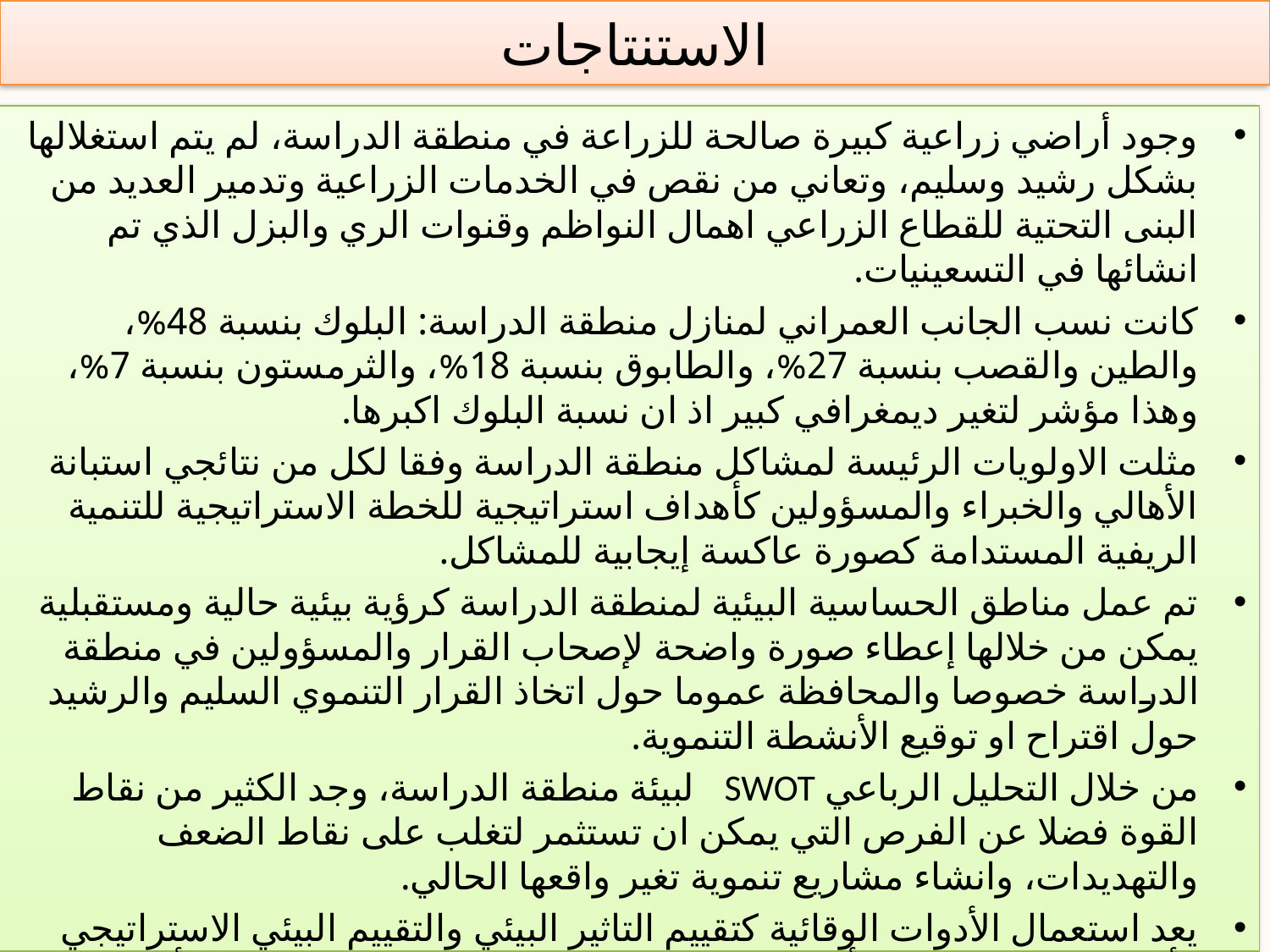

# الاستنتاجات
وجود أراضي زراعية كبيرة صالحة للزراعة في منطقة الدراسة، لم يتم استغلالها بشكل رشيد وسليم، وتعاني من نقص في الخدمات الزراعية وتدمير العديد من البنى التحتية للقطاع الزراعي اهمال النواظم وقنوات الري والبزل الذي تم انشائها في التسعينيات.
كانت نسب الجانب العمراني لمنازل منطقة الدراسة: البلوك بنسبة 48%، والطين والقصب بنسبة 27%، والطابوق بنسبة 18%، والثرمستون بنسبة 7%، وهذا مؤشر لتغير ديمغرافي كبير اذ ان نسبة البلوك اكبرها.
مثلت الاولويات الرئيسة لمشاكل منطقة الدراسة وفقا لكل من نتائجي استبانة الأهالي والخبراء والمسؤولين كأهداف استراتيجية للخطة الاستراتيجية للتنمية الريفية المستدامة كصورة عاكسة إيجابية للمشاكل.
تم عمل مناطق الحساسية البيئية لمنطقة الدراسة كرؤية بيئية حالية ومستقبلية يمكن من خلالها إعطاء صورة واضحة لإصحاب القرار والمسؤولين في منطقة الدراسة خصوصا والمحافظة عموما حول اتخاذ القرار التنموي السليم والرشيد حول اقتراح او توقيع الأنشطة التنموية.
من خلال التحليل الرباعي SWOT   لبيئة منطقة الدراسة، وجد الكثير من نقاط القوة فضلا عن الفرص التي يمكن ان تستثمر لتغلب على نقاط الضعف والتهديدات، وانشاء مشاريع تنموية تغير واقعها الحالي.
يعد استعمال الأدوات الوقائية كتقييم التاثير البيئي والتقييم البيئي الاستراتيجي كأدوات مهمة لضبط التأثيرات البيئية للمشاريع التنموية والتقليل من تأثيراتها الحالية والمستقبلية وتقويم الخطة بشكل كبير.